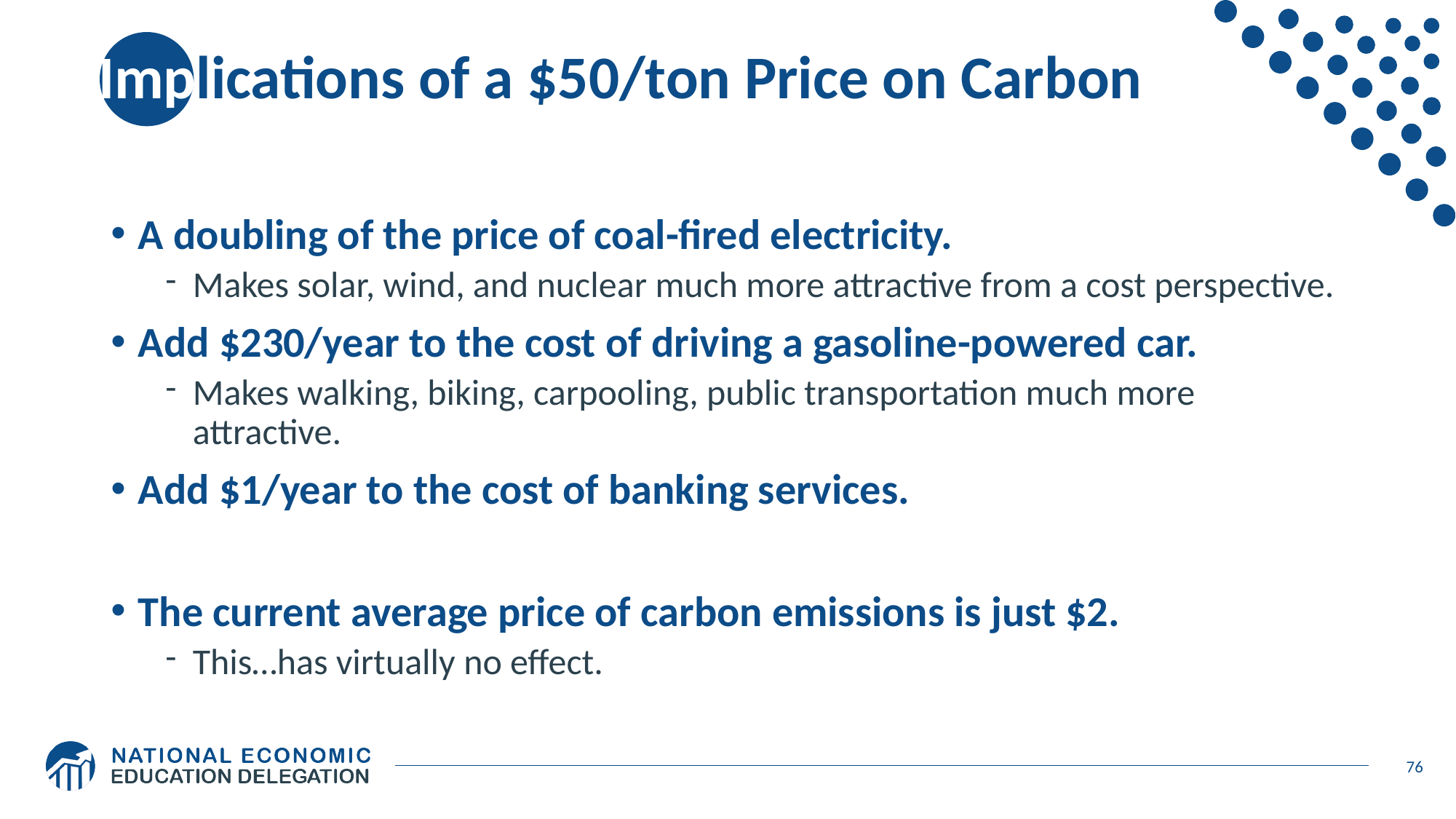

# Implications of a $50/ton Price on Carbon
A doubling of the price of coal-fired electricity.
Makes solar, wind, and nuclear much more attractive from a cost perspective.
Add $230/year to the cost of driving a gasoline-powered car.
Makes walking, biking, carpooling, public transportation much more attractive.
Add $1/year to the cost of banking services.

The current average price of carbon emissions is just $2.
This…has virtually no effect.
76